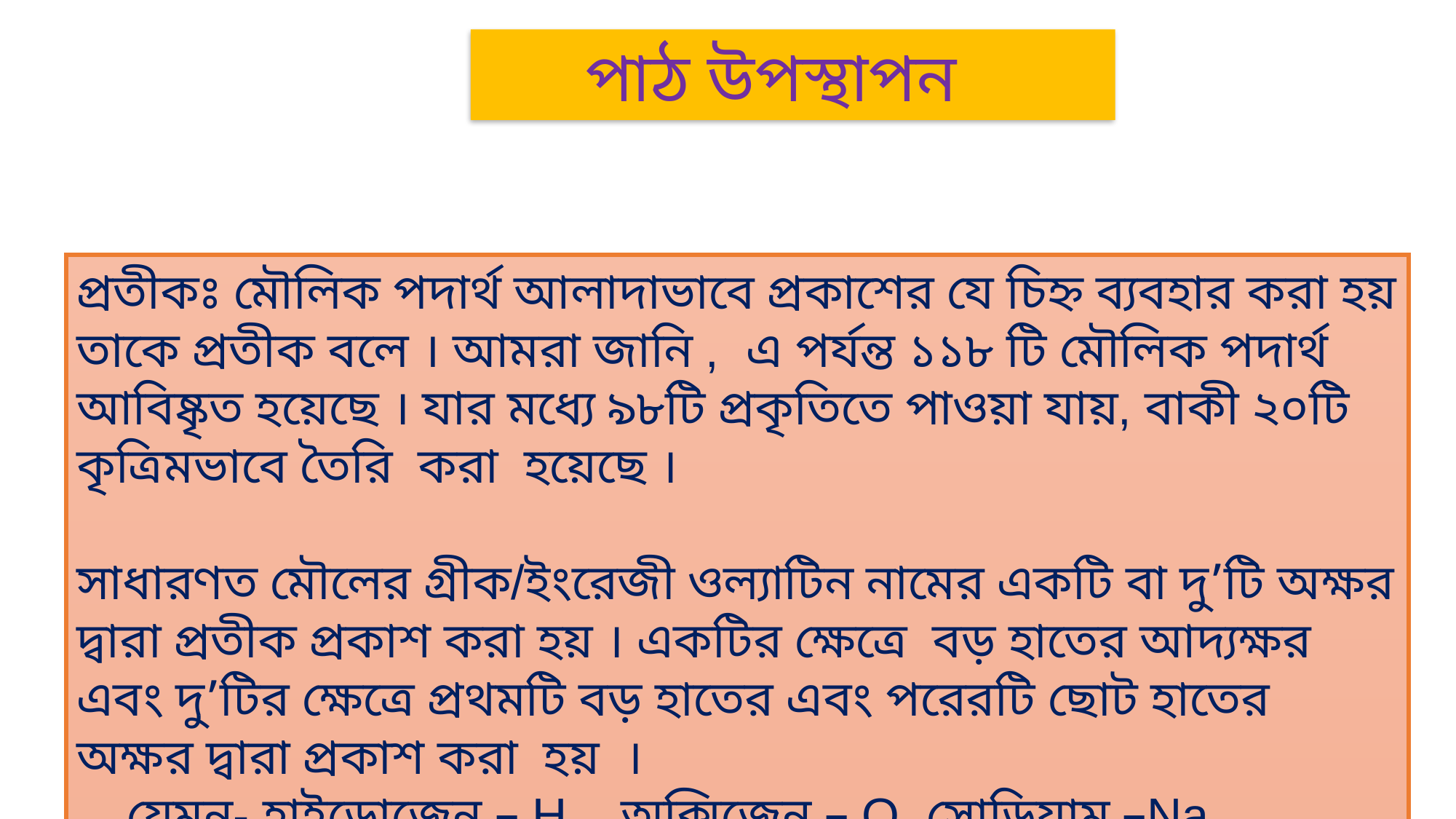

পাঠ উপস্থাপন
প্রতীকঃ মৌলিক পদার্থ আলাদাভাবে প্রকাশের যে চিহ্ন ব্যবহার করা হয় তাকে প্রতীক বলে । আমরা জানি ,  এ পর্যন্ত ১১৮ টি মৌলিক পদার্থ আবিষ্কৃত হয়েছে । যার মধ্যে ৯৮টি প্রকৃতিতে পাওয়া যায়, বাকী ২০টি কৃত্রিমভাবে তৈরি  করা  হয়েছে ।

সাধারণত মৌলের গ্রীক/ইংরেজী ওল্যাটিন নামের একটি বা দু’টি অক্ষর দ্বারা প্রতীক প্রকাশ করা হয় । একটির ক্ষেত্রে  বড় হাতের আদ্যক্ষর এবং দু’টির ক্ষেত্রে প্রথমটি বড় হাতের এবং পরেরটি ছোট হাতের অক্ষর দ্বারা প্রকাশ করা  হয়  ।
    যেমন- হাইড্রোজেন – H ,  অক্সিজেন – O, সোডিয়াম –Na, হিলিয়াম- He